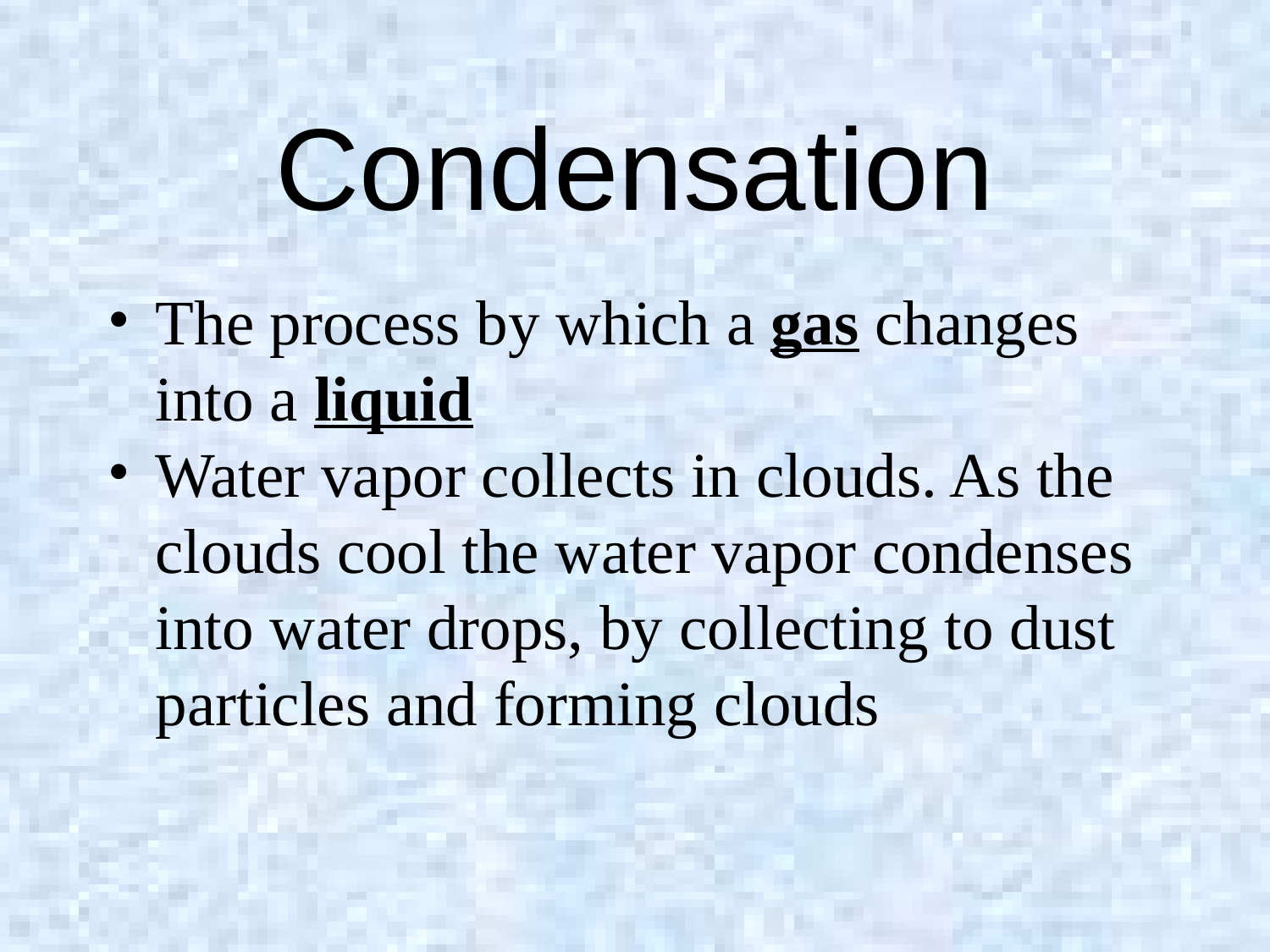

# Condensation
The process by which a gas changes into a liquid
Water vapor collects in clouds. As the clouds cool the water vapor condenses into water drops, by collecting to dust particles and forming clouds